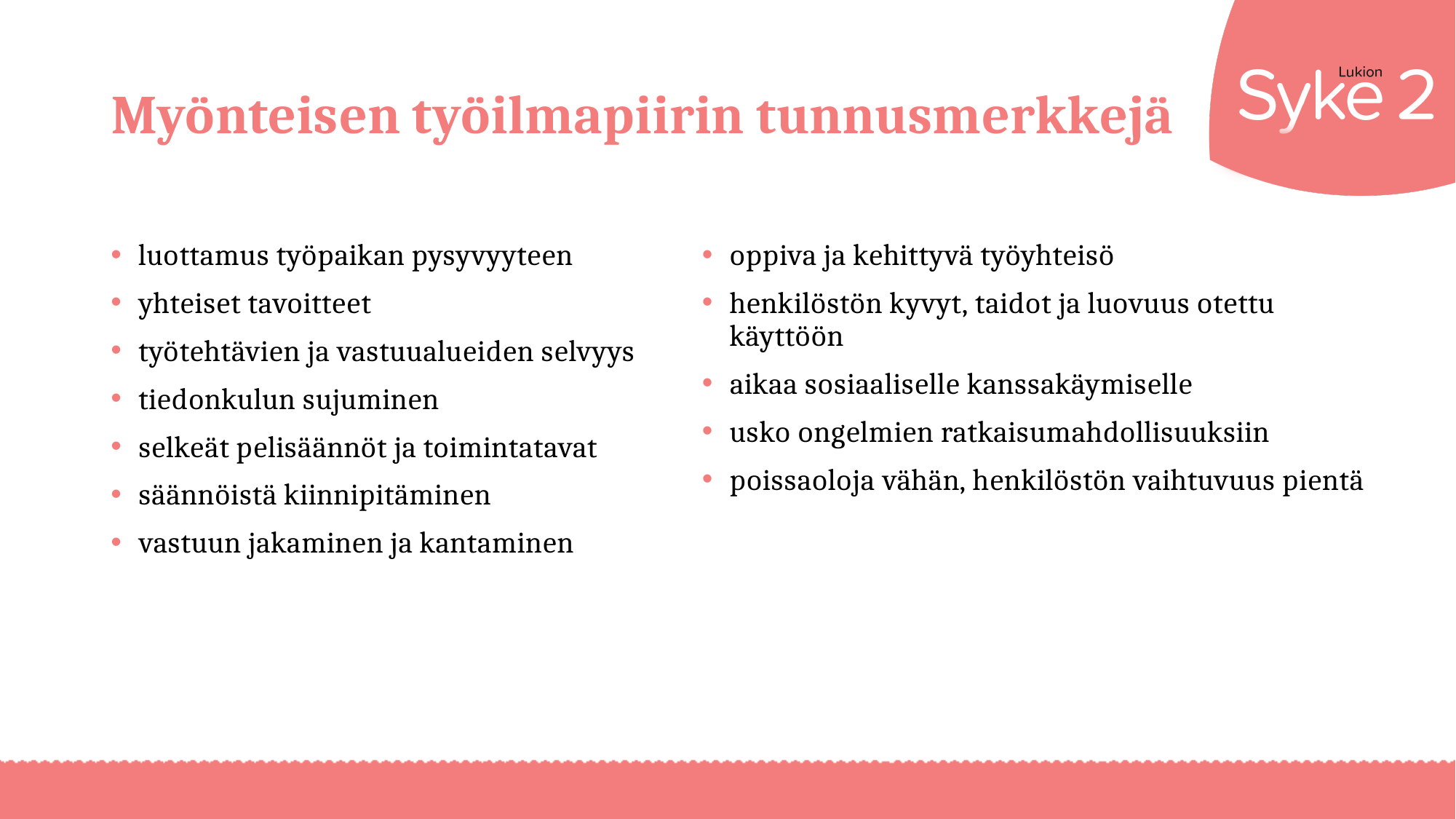

# Myönteisen työilmapiirin tunnusmerkkejä
luottamus työpaikan pysyvyyteen
yhteiset tavoitteet
työtehtävien ja vastuualueiden selvyys
tiedonkulun sujuminen
selkeät pelisäännöt ja toimintatavat
säännöistä kiinnipitäminen
vastuun jakaminen ja kantaminen
oppiva ja kehittyvä työyhteisö
henkilöstön kyvyt, taidot ja luovuus otettu käyttöön
aikaa sosiaaliselle kanssakäymiselle
usko ongelmien ratkaisumahdollisuuksiin
poissaoloja vähän, henkilöstön vaihtuvuus pientä